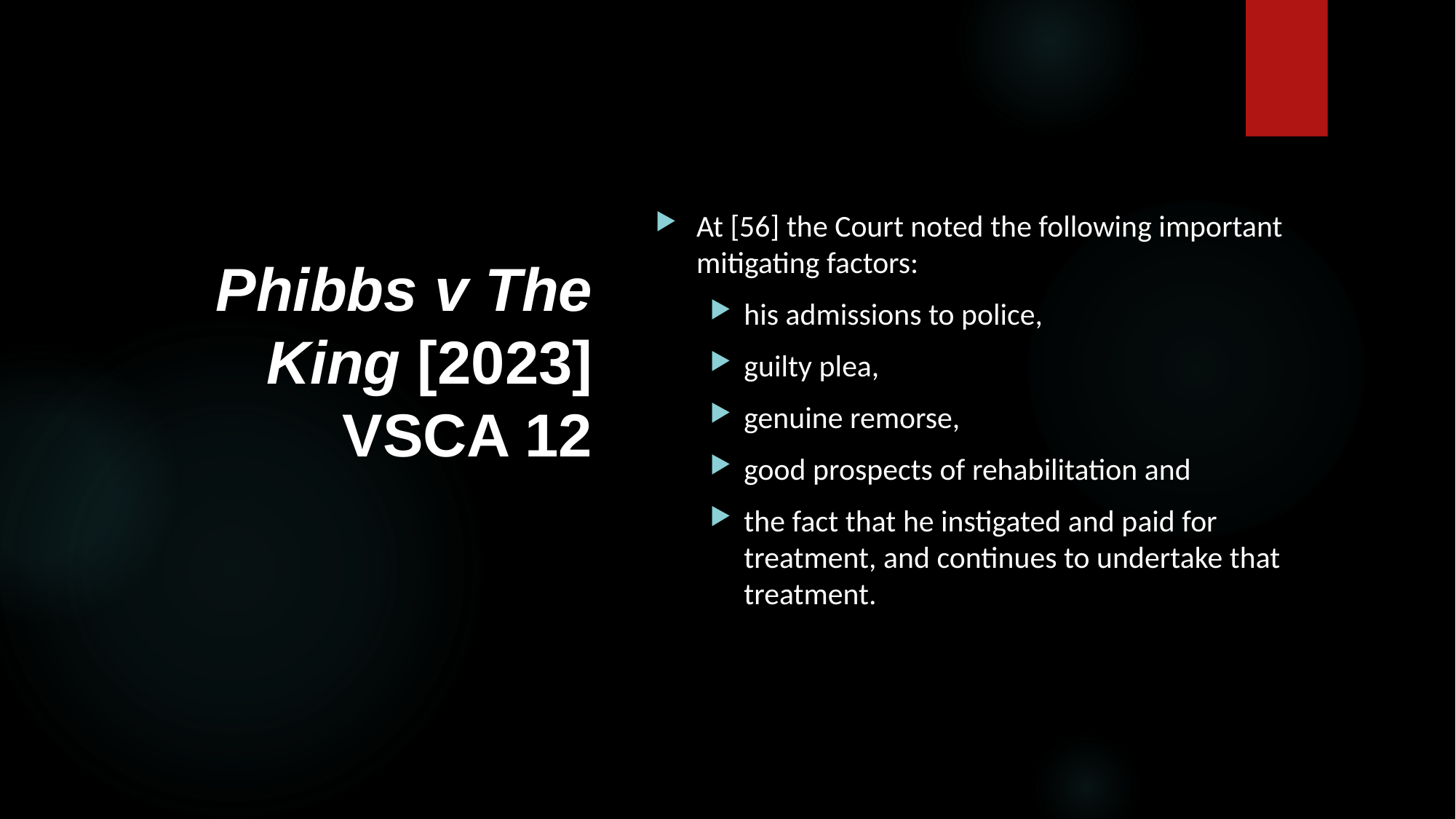

# Phibbs v The King [2023] VSCA 12
At [56] the Court noted the following important mitigating factors:
his admissions to police,
guilty plea,
genuine remorse,
good prospects of rehabilitation and
the fact that he instigated and paid for treatment, and continues to undertake that treatment.